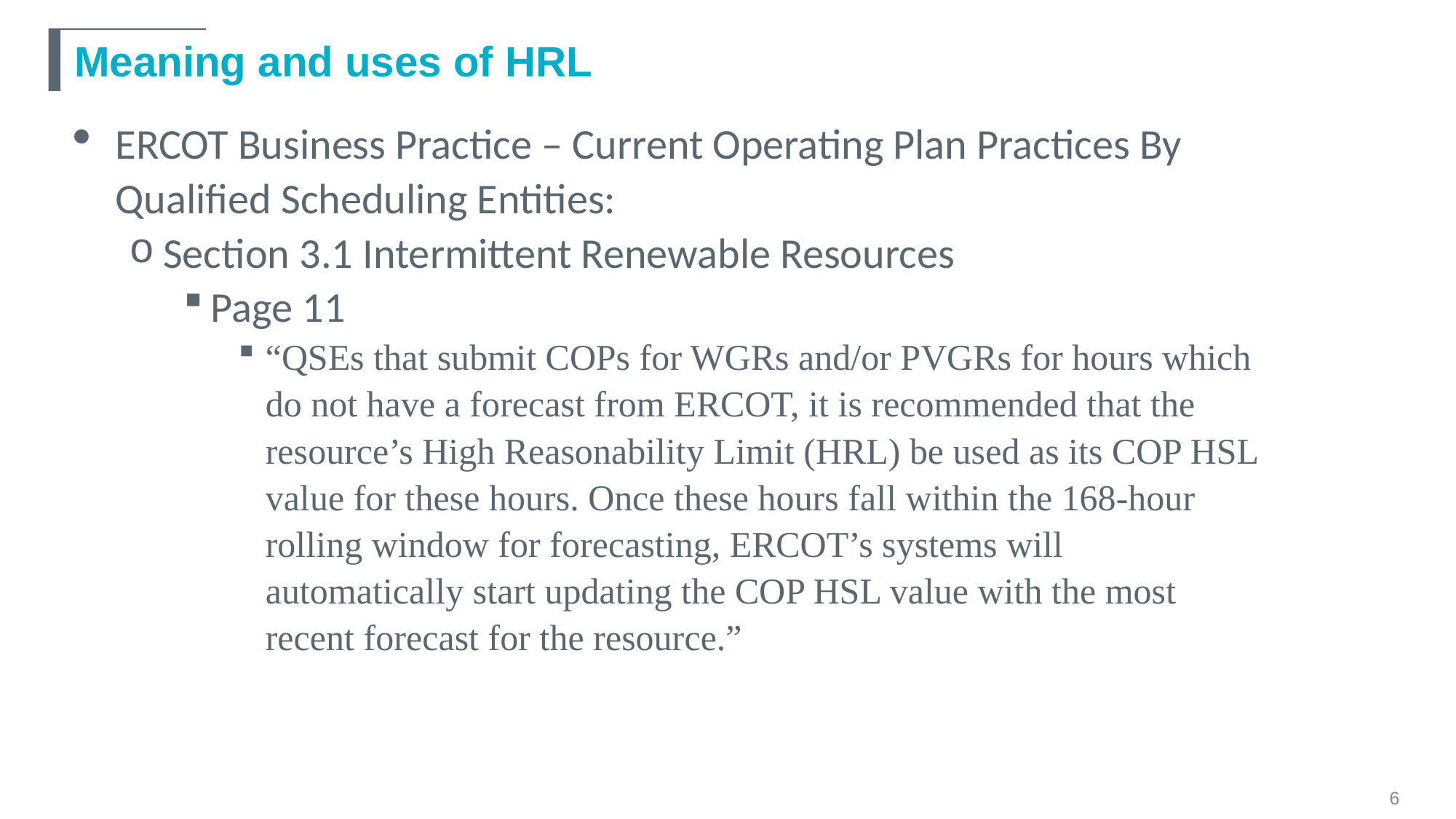

# Meaning and uses of HRL
ERCOT Business Practice – Current Operating Plan Practices By Qualified Scheduling Entities:
Section 3.1 Intermittent Renewable Resources
Page 11
“QSEs that submit COPs for WGRs and/or PVGRs for hours which do not have a forecast from ERCOT, it is recommended that the resource’s High Reasonability Limit (HRL) be used as its COP HSL value for these hours. Once these hours fall within the 168-hour rolling window for forecasting, ERCOT’s systems will automatically start updating the COP HSL value with the most recent forecast for the resource.”
6